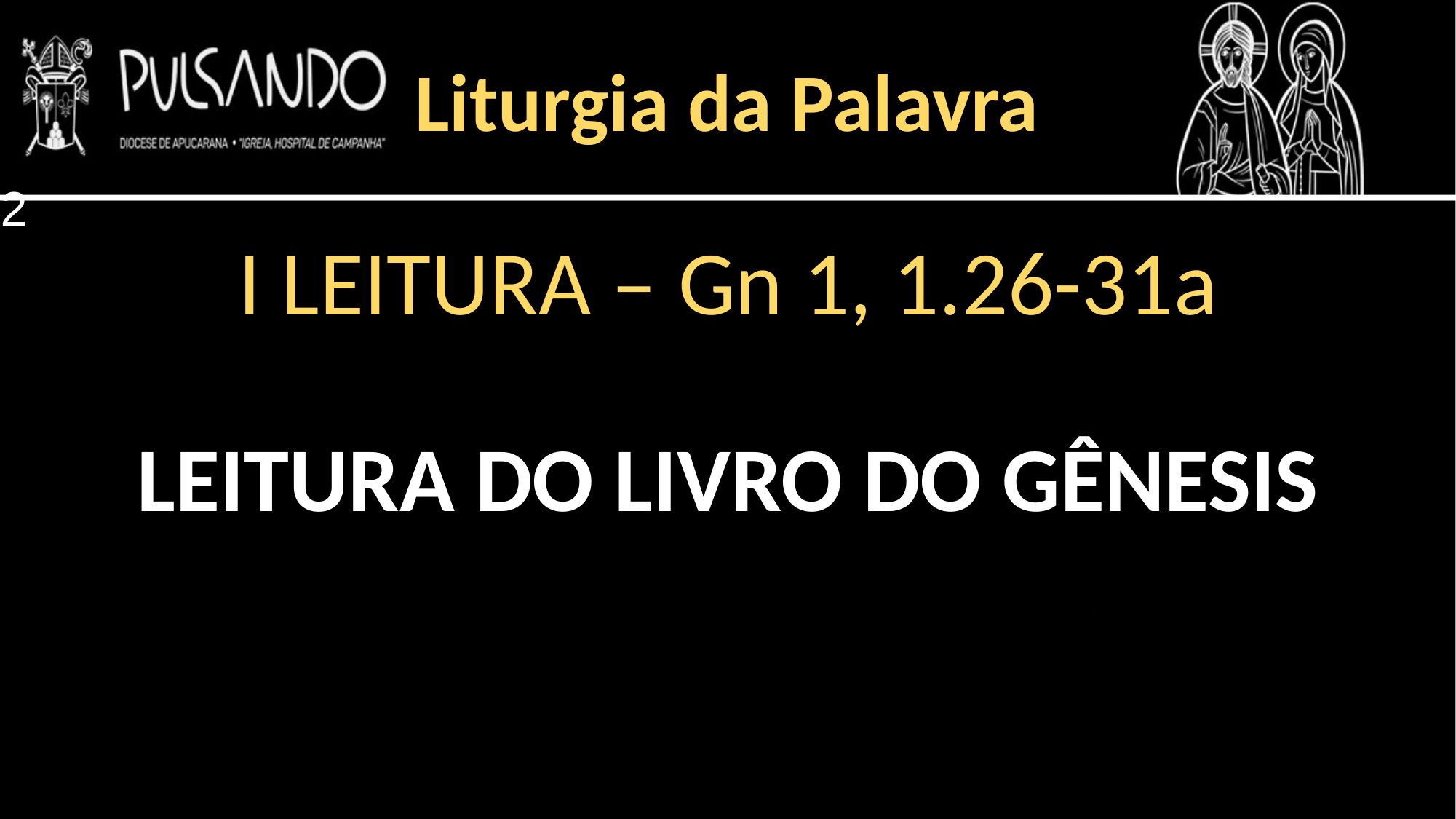

Liturgia da Palavra
2
I LEITURA – Gn 1, 1.26-31a

LEITURA DO LIVRO DO GÊNESIS